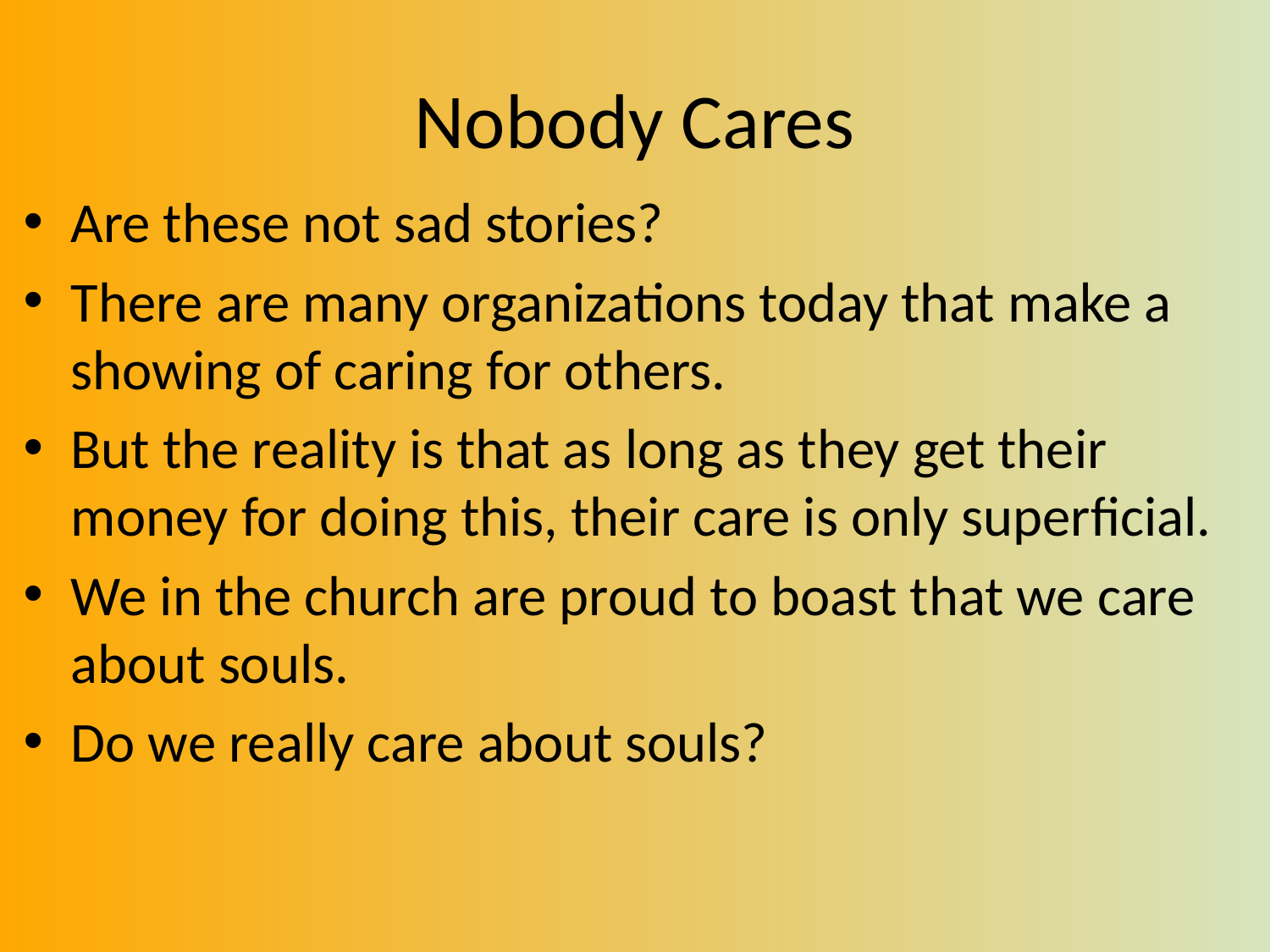

# Nobody Cares
Are these not sad stories?
There are many organizations today that make a showing of caring for others.
But the reality is that as long as they get their money for doing this, their care is only superficial.
We in the church are proud to boast that we care about souls.
Do we really care about souls?